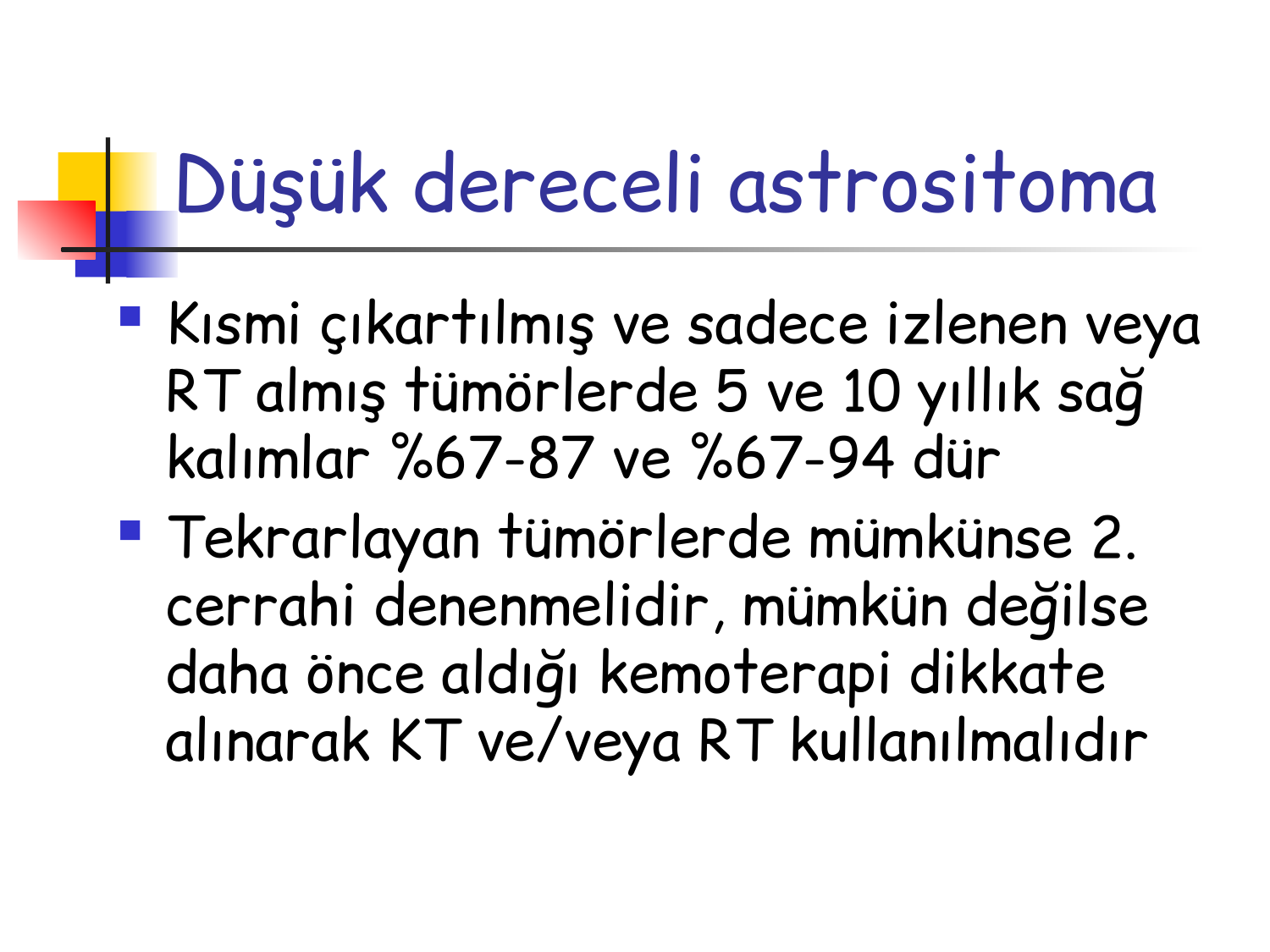

# Düşük dereceli astrositoma
Kısmi çıkartılmış ve sadece izlenen veya RT almış tümörlerde 5 ve 10 yıllık sağ kalımlar %67-87 ve %67-94 dür
Tekrarlayan tümörlerde mümkünse 2. cerrahi denenmelidir, mümkün değilse daha önce aldığı kemoterapi dikkate alınarak KT ve/veya RT kullanılmalıdır